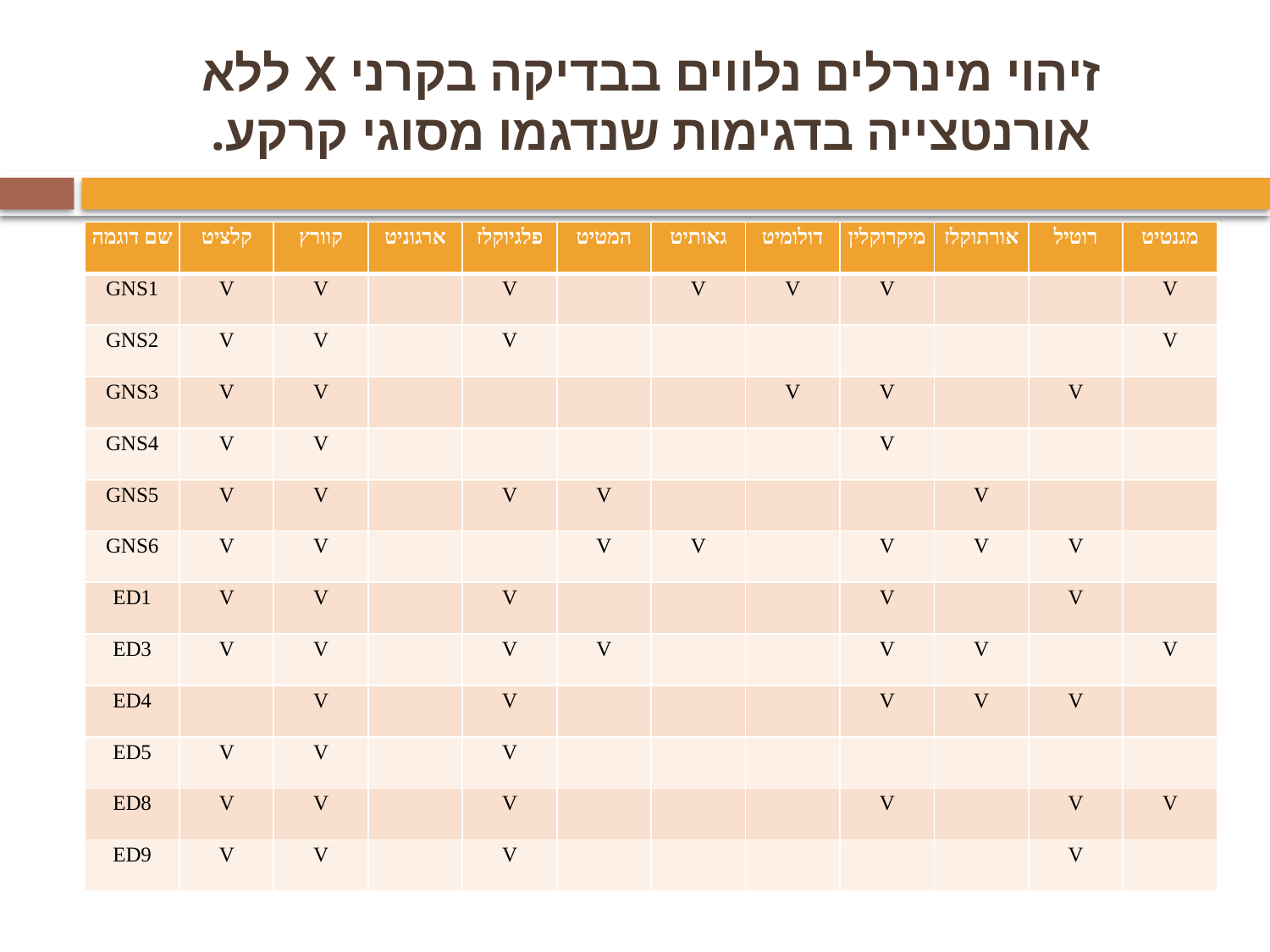

# זיהוי מינרלים נלווים בבדיקה בקרני X ללא אורנטצייה בדגימות שנדגמו מסוגי קרקע.
| שם דוגמה | קלציט | קוורץ | ארגוניט | פלגיוקלז | המטיט | גאותיט | דולומיט | מיקרוקלין | אורתוקלז | רוטיל | מגנטיט |
| --- | --- | --- | --- | --- | --- | --- | --- | --- | --- | --- | --- |
| GNS1 | V | V |  | V |  | V | V | V |  |  | V |
| GNS2 | V | V |  | V |  |  |  |  |  |  | V |
| GNS3 | V | V |  |  |  |  | V | V |  | V |  |
| GNS4 | V | V |  |  |  |  |  | V |  |  |  |
| GNS5 | V | V |  | V | V |  |  |  | V |  |  |
| GNS6 | V | V |  |  | V | V |  | V | V | V |  |
| ED1 | V | V |  | V |  |  |  | V |  | V |  |
| ED3 | V | V |  | V | V |  |  | V | V |  | V |
| ED4 |  | V |  | V |  |  |  | V | V | V |  |
| ED5 | V | V |  | V |  |  |  |  |  |  |  |
| ED8 | V | V |  | V |  |  |  | V |  | V | V |
| ED9 | V | V |  | V |  |  |  |  |  | V |  |